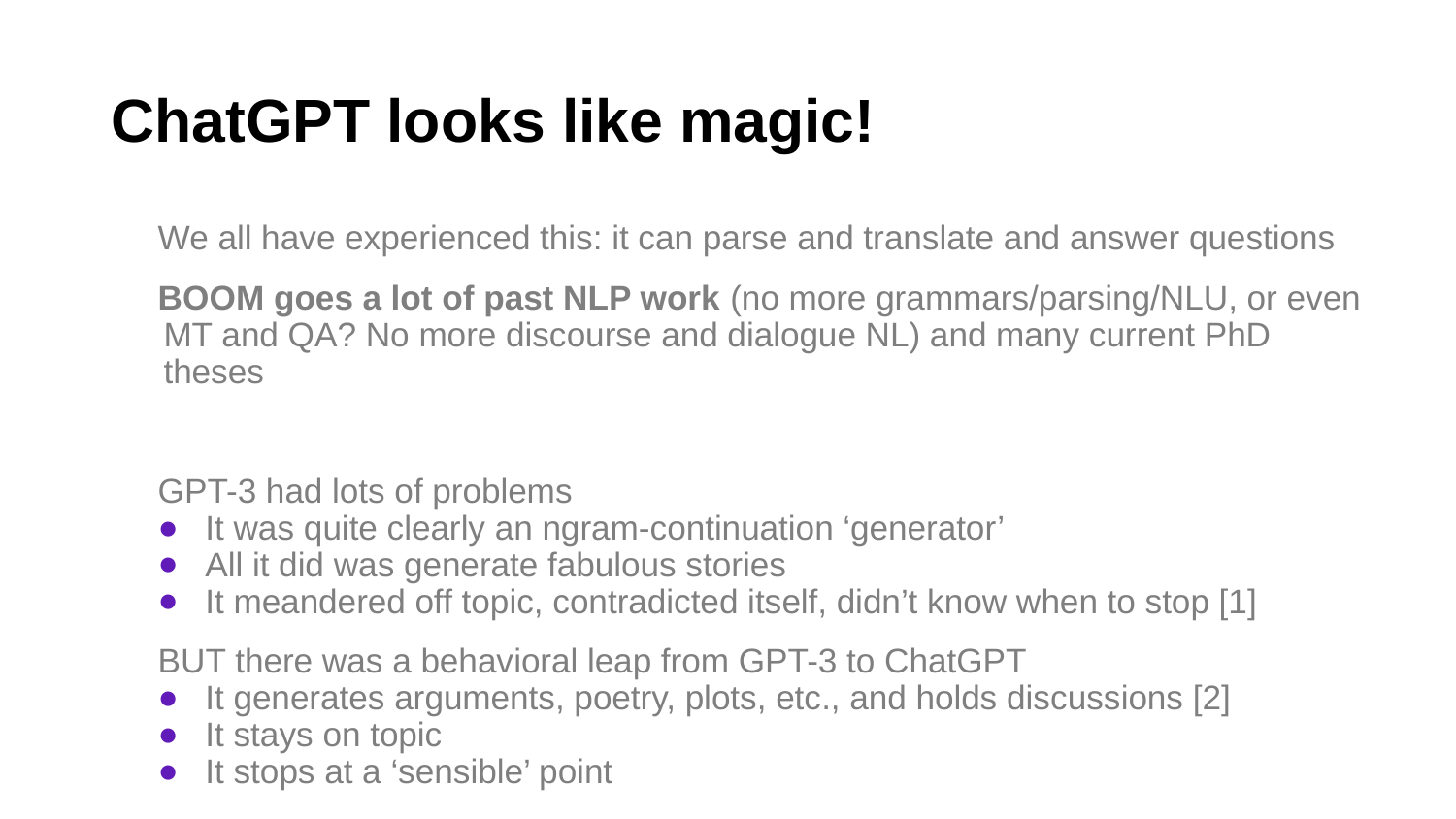

# ChatGPT looks like magic!
We all have experienced this: it can parse and translate and answer questions
BOOM goes a lot of past NLP work (no more grammars/parsing/NLU, or even MT and QA? No more discourse and dialogue NL) and many current PhD theses

GPT-3 had lots of problems
It was quite clearly an ngram-continuation ‘generator’
All it did was generate fabulous stories
It meandered off topic, contradicted itself, didn’t know when to stop [1]
BUT there was a behavioral leap from GPT-3 to ChatGPT
It generates arguments, poetry, plots, etc., and holds discussions [2]
It stays on topic
It stops at a ‘sensible’ point